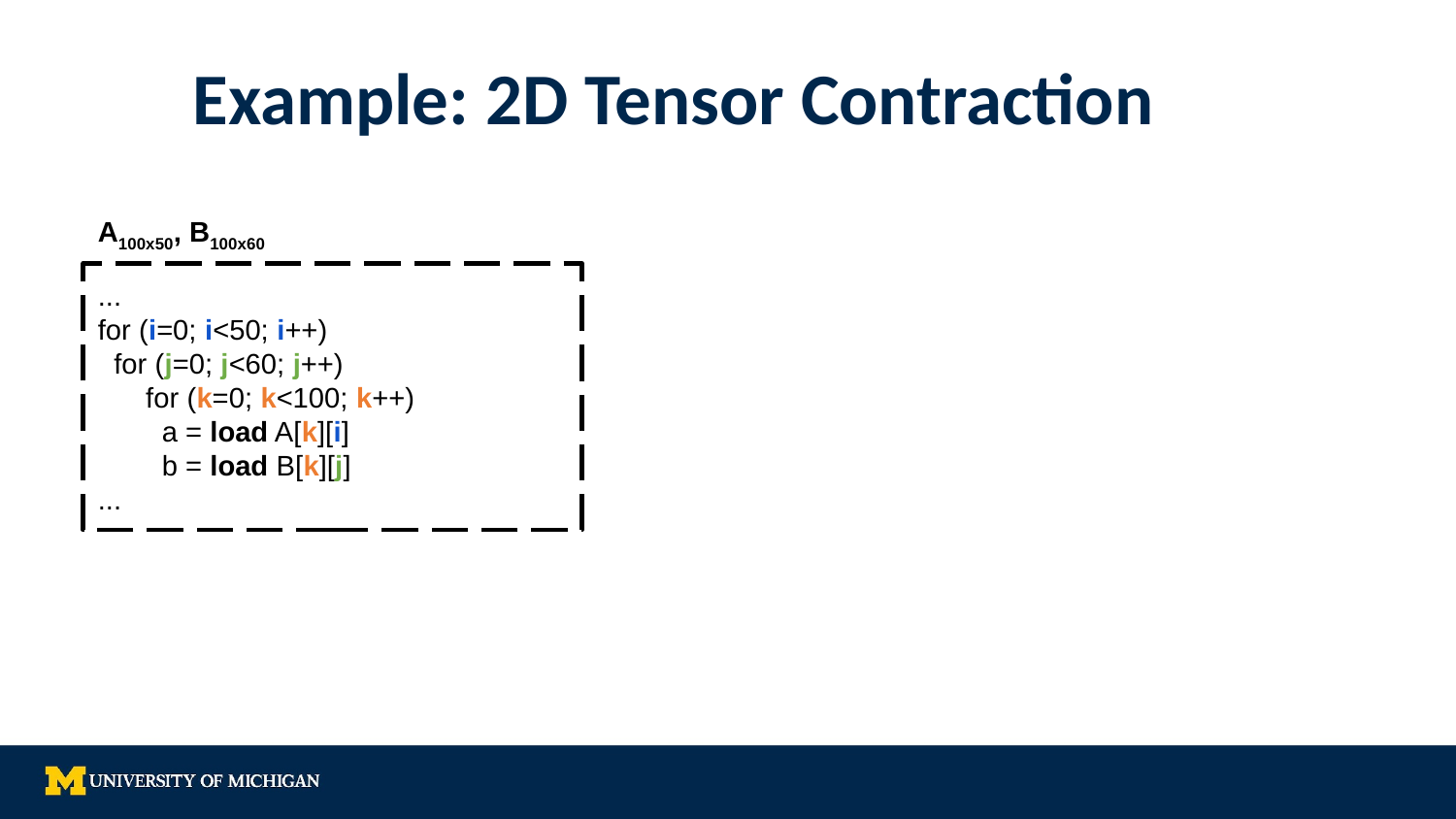

# Example: 2D Tensor Contraction
A100x50, B100x60
...
for (i=0; i<50; i++)
  for (j=0; j<60; j++)
      for (k=0; k<100; k++)
        a = load A[k][i]
        b = load B[k][j]
...